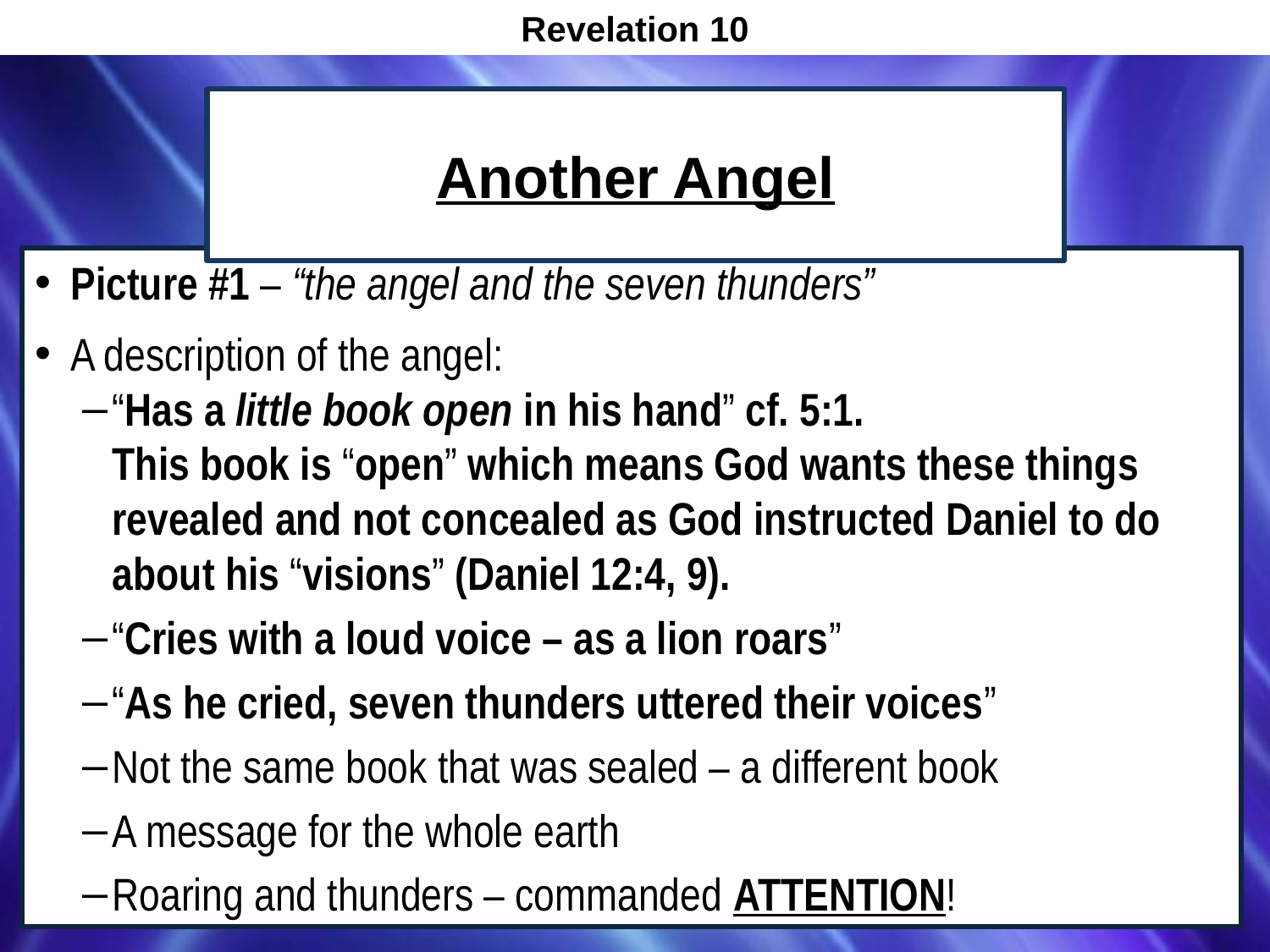

Revelation 10
# Another Angel
Picture #1 – “the angel and the seven thunders”
A description of the angel:
“Has a little book open in his hand” cf. 5:1.
This book is “open” which means God wants these things revealed and not concealed as God instructed Daniel to do about his “visions” (Daniel 12:4, 9).
“Cries with a loud voice – as a lion roars”
“As he cried, seven thunders uttered their voices”
Not the same book that was sealed – a different book
A message for the whole earth
Roaring and thunders – commanded ATTENTION!